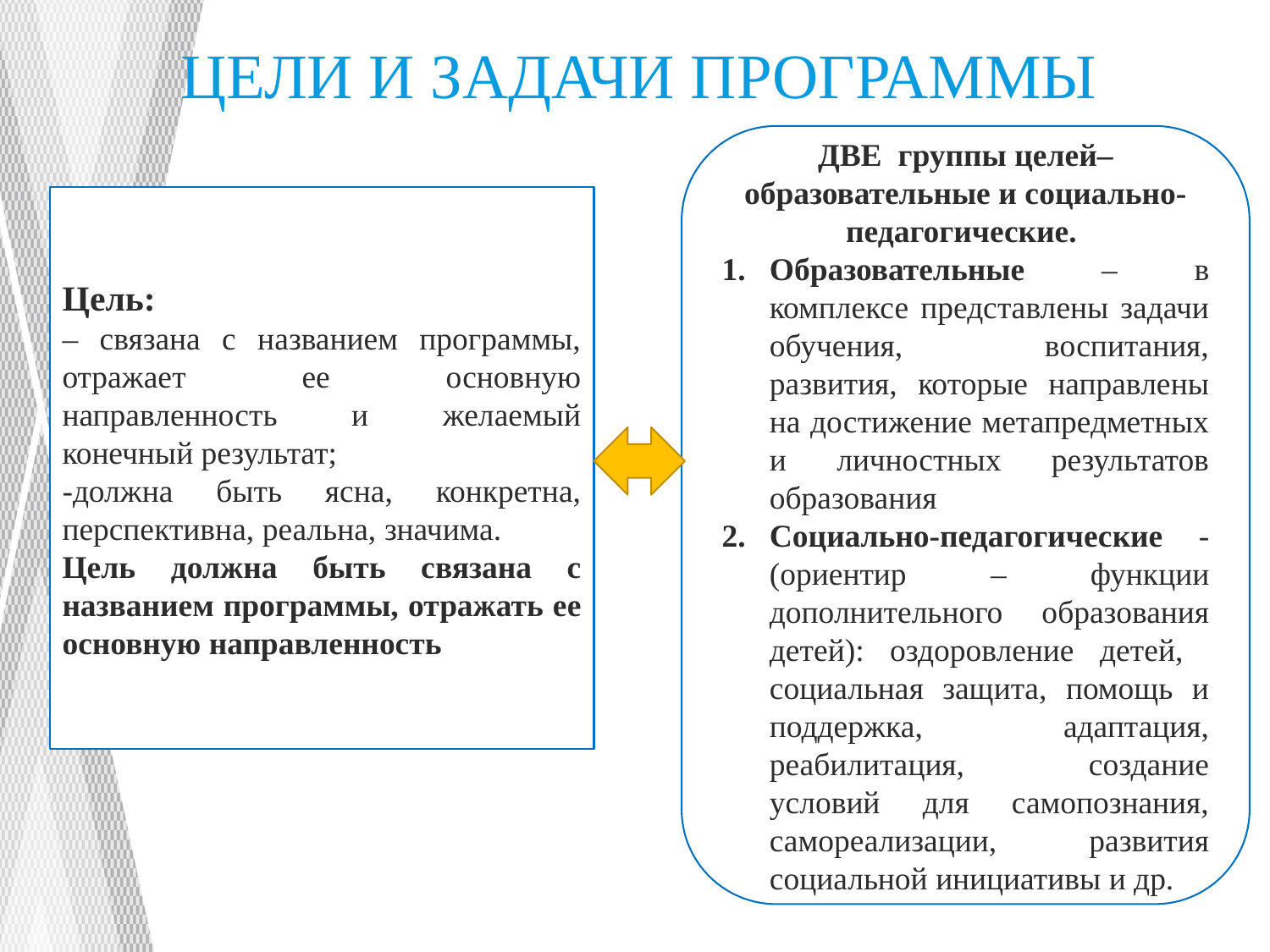

# Цели и задачи программы
ДВЕ  группы целей– образовательные и социально-педагогические.
Образовательные – в комплексе представлены задачи обучения, воспитания, развития, которые направлены на достижение метапредметных и личностных результатов образования
Социально-педагогические - (ориентир – функции дополнительного образования детей): оздоровление детей,  социальная защита, помощь и поддержка, адаптация, реабилитация,  создание условий для самопознания, самореализации, развития социальной инициативы и др.

Цель:
– связана с названием программы, отражает ее основную направленность и желаемый конечный результат;
-должна быть ясна, конкретна, перспективна, реальна, значима.
Цель должна быть связана с названием программы, отражать ее основную направленность